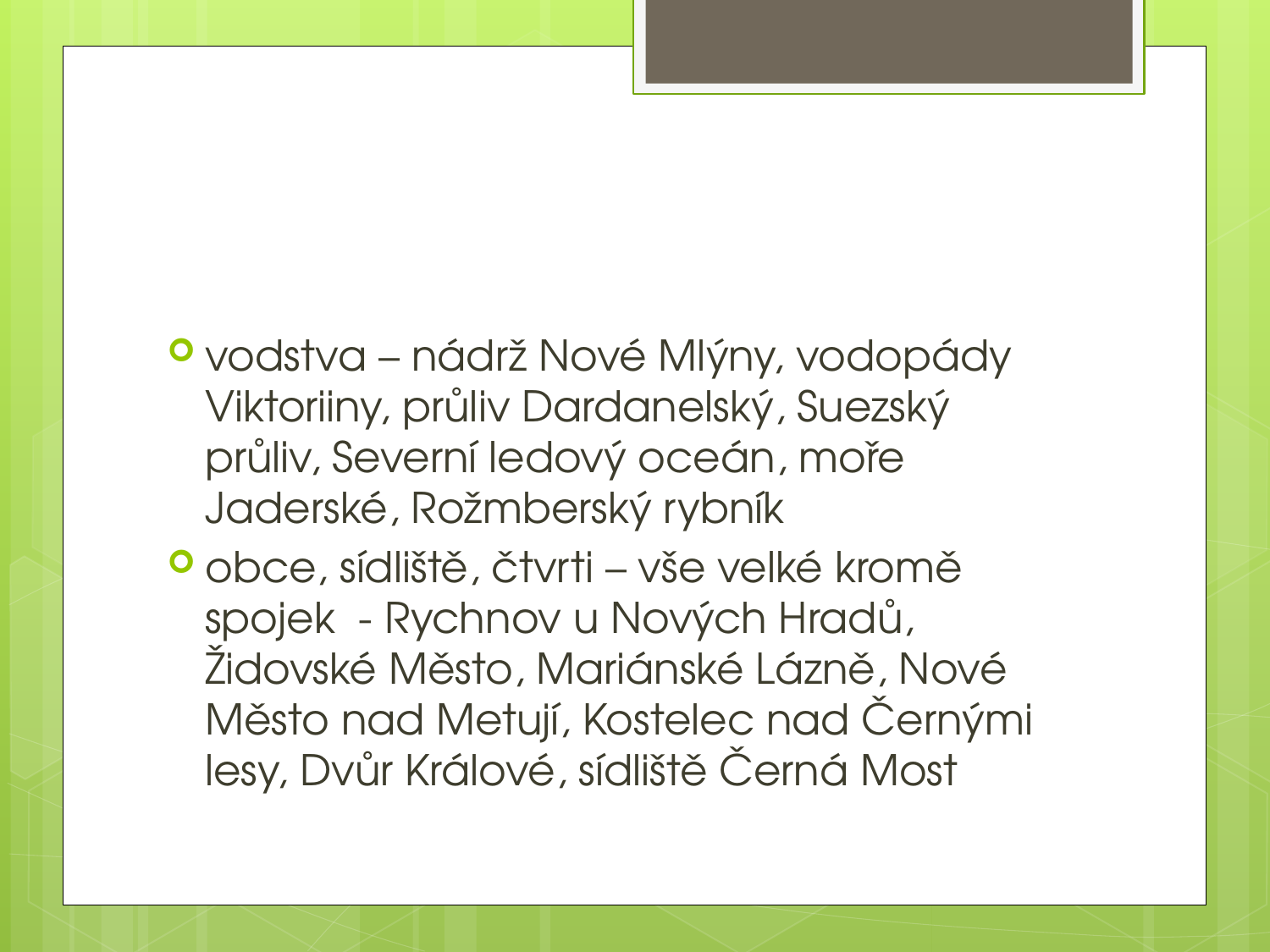

#
vodstva – nádrž Nové Mlýny, vodopády Viktoriiny, průliv Dardanelský, Suezský průliv, Severní ledový oceán, moře Jaderské, Rožmberský rybník
obce, sídliště, čtvrti – vše velké kromě spojek  - Rychnov u Nových Hradů, Židovské Město, Mariánské Lázně, Nové Město nad Metují, Kostelec nad Černými lesy, Dvůr Králové, sídliště Černá Most